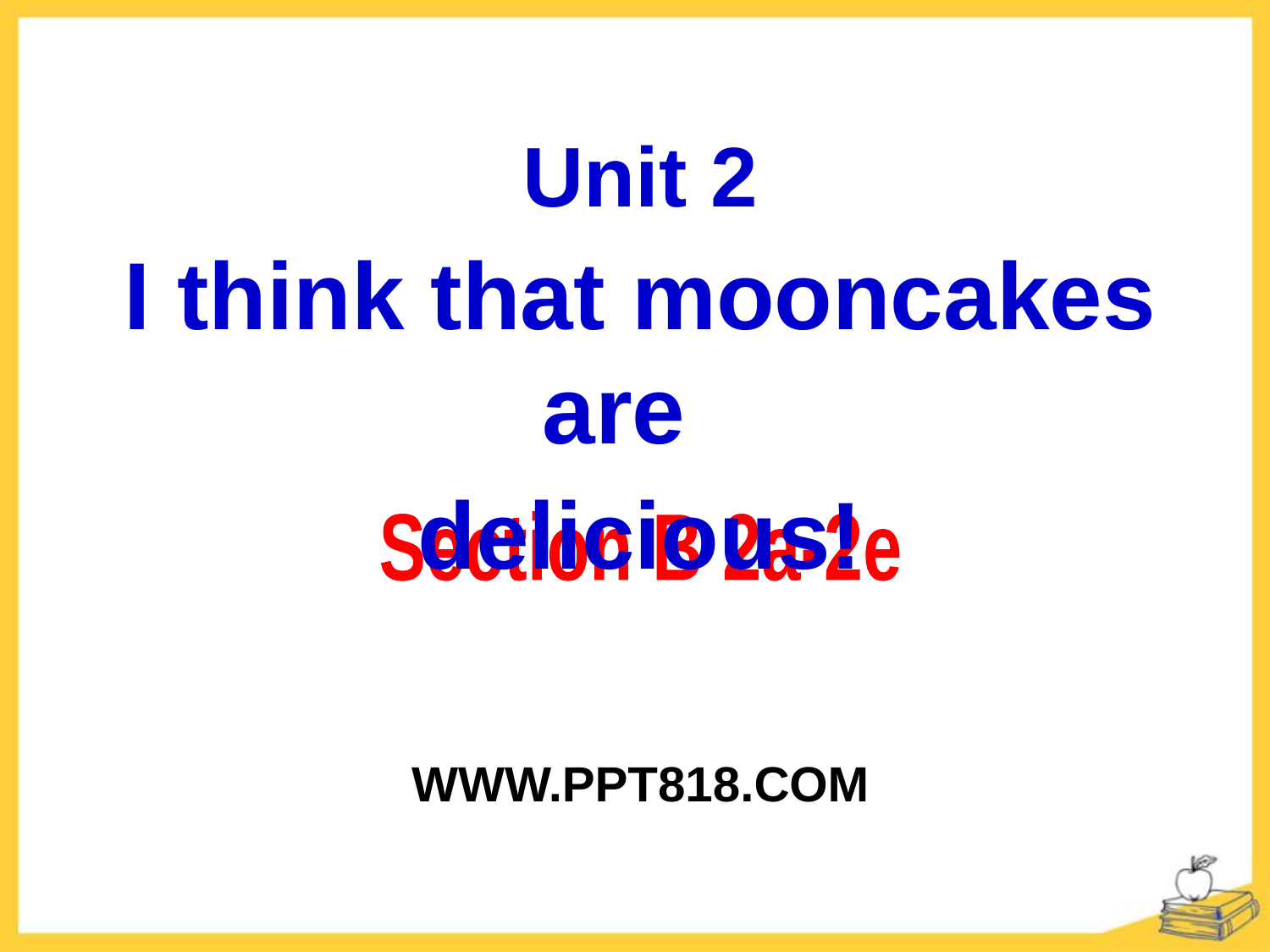

Unit 2
I think that mooncakes are
delicious!
Section B 2a-2e
WWW.PPT818.COM